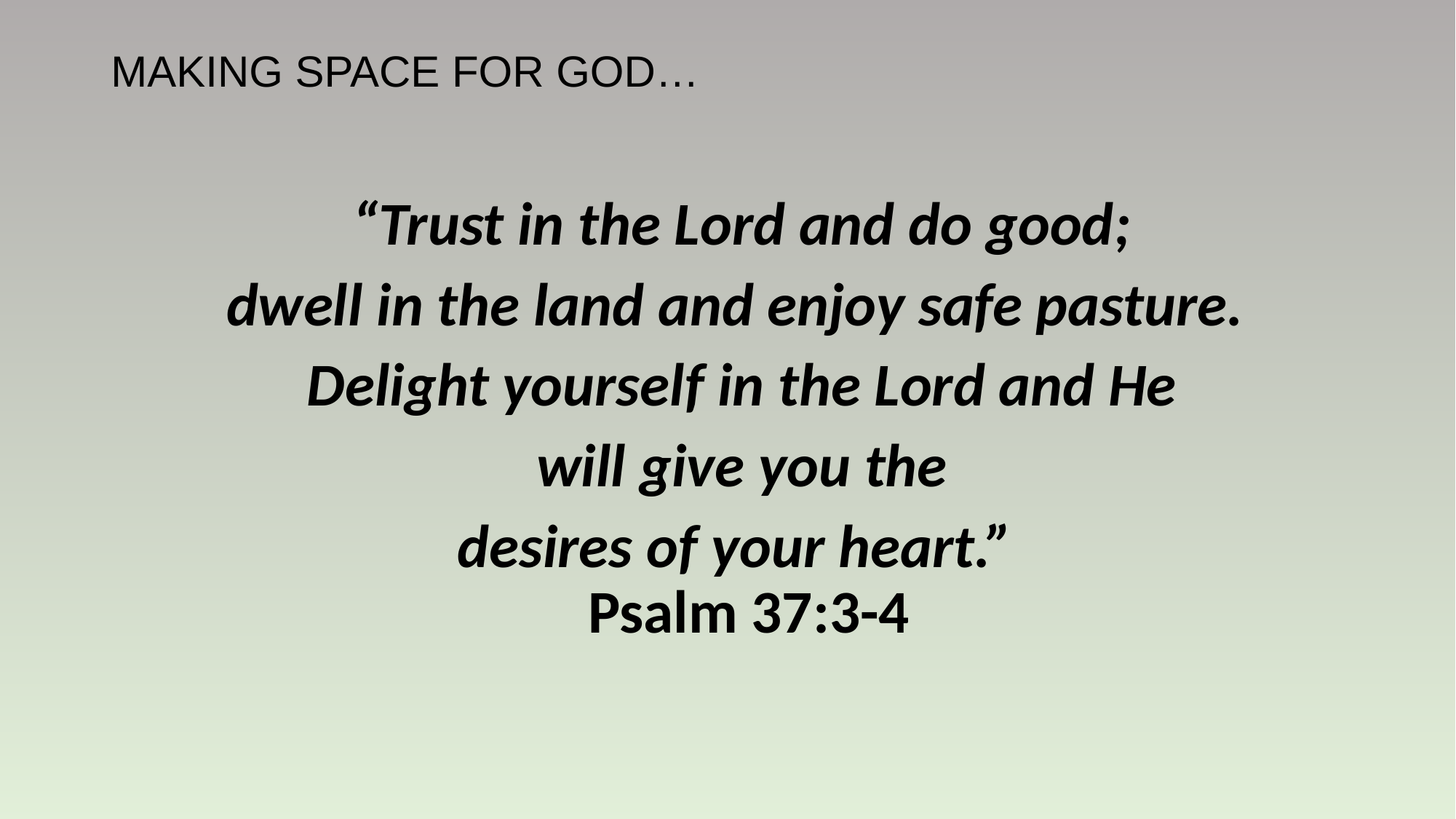

# MAKING SPACE FOR GOD…

“Trust in the Lord and do good;
dwell in the land and enjoy safe pasture.
Delight yourself in the Lord and He
will give you the
desires of your heart.”
Psalm 37:3-4